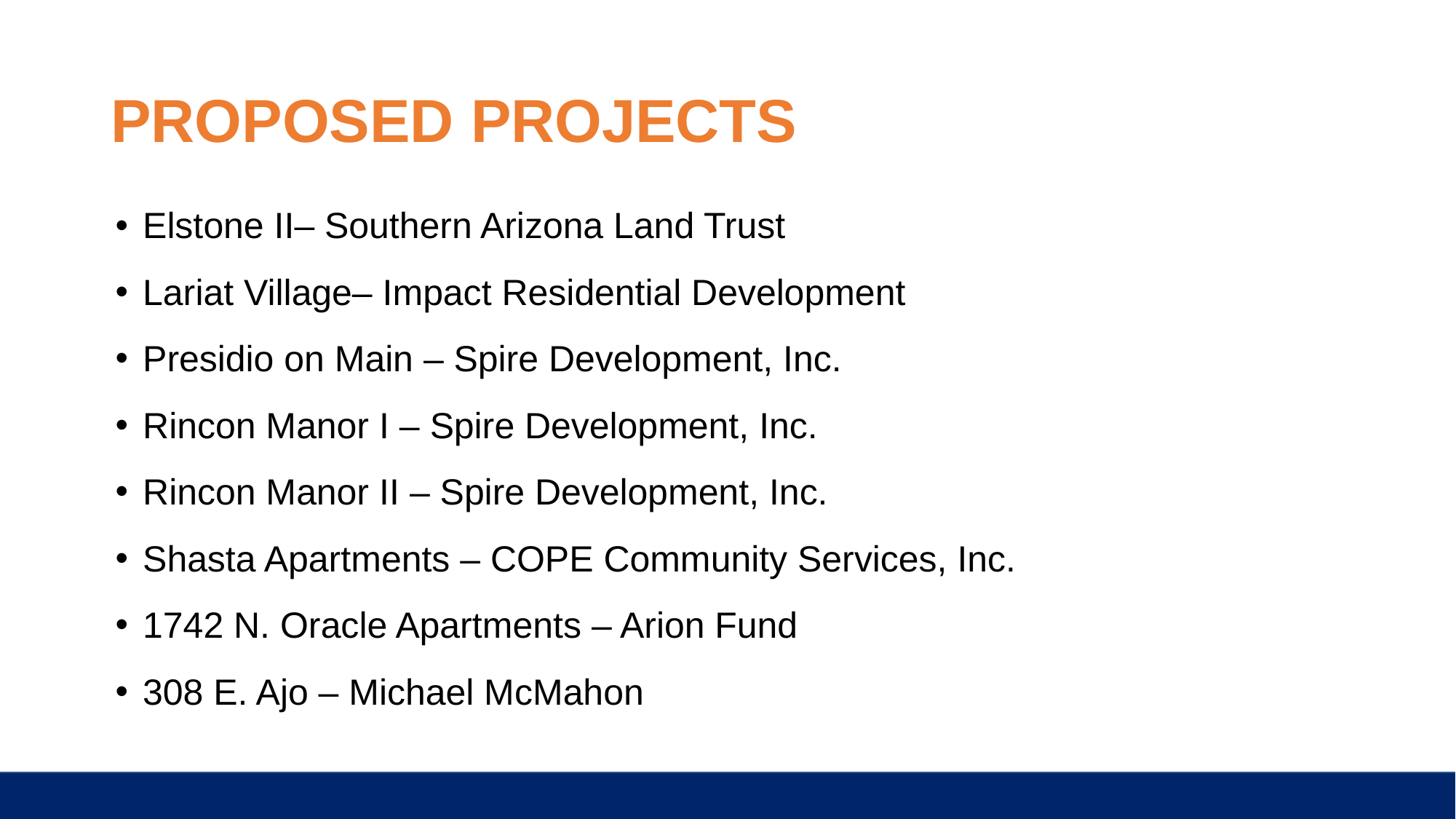

# PROPOSED PROJECTS
Elstone II– Southern Arizona Land Trust
Lariat Village– Impact Residential Development
Presidio on Main – Spire Development, Inc.
Rincon Manor I – Spire Development, Inc.
Rincon Manor II – Spire Development, Inc.
Shasta Apartments – COPE Community Services, Inc.
1742 N. Oracle Apartments – Arion Fund
308 E. Ajo – Michael McMahon